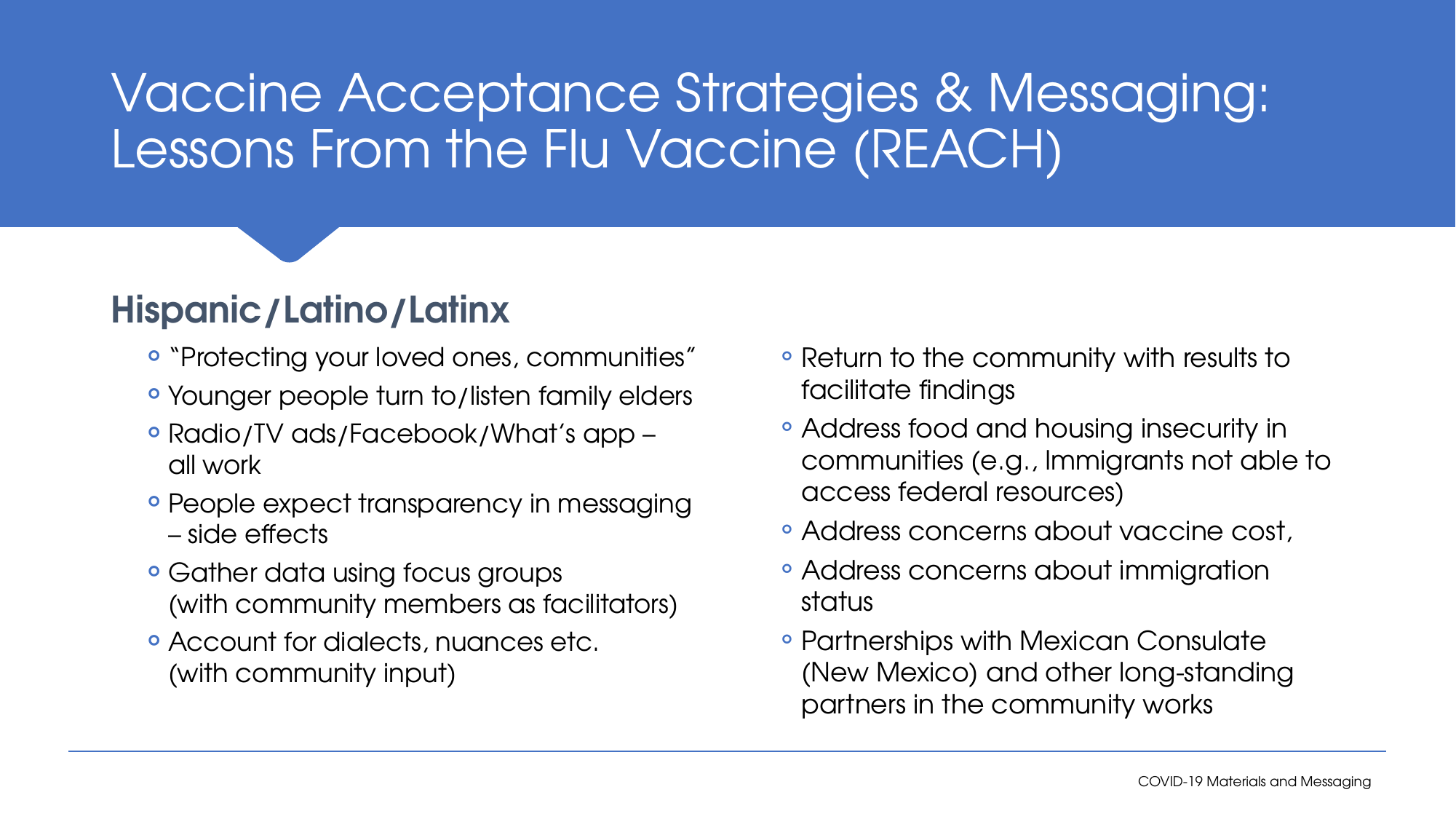

# Vaccine Acceptance Strategies & Messaging: Lessons From the Flu Vaccine (REACH)
Hispanic/Latino/Latinx
“Protecting your loved ones, communities”
Younger people turn to/listen family elders
Radio/TV ads/Facebook/What’s app –
all work
People expect transparency in messaging – side effects
Gather data using focus groups
(with community members as facilitators)
Account for dialects, nuances etc.
(with community input)

Return to the community with results to facilitate findings
Address food and housing insecurity in communities (e.g., Immigrants not able to access federal resources)
Address concerns about vaccine cost,
Address concerns about immigration status
Partnerships with Mexican Consulate
(New Mexico) and other long-standing partners in the community works

COVID-19 Materials and Messaging